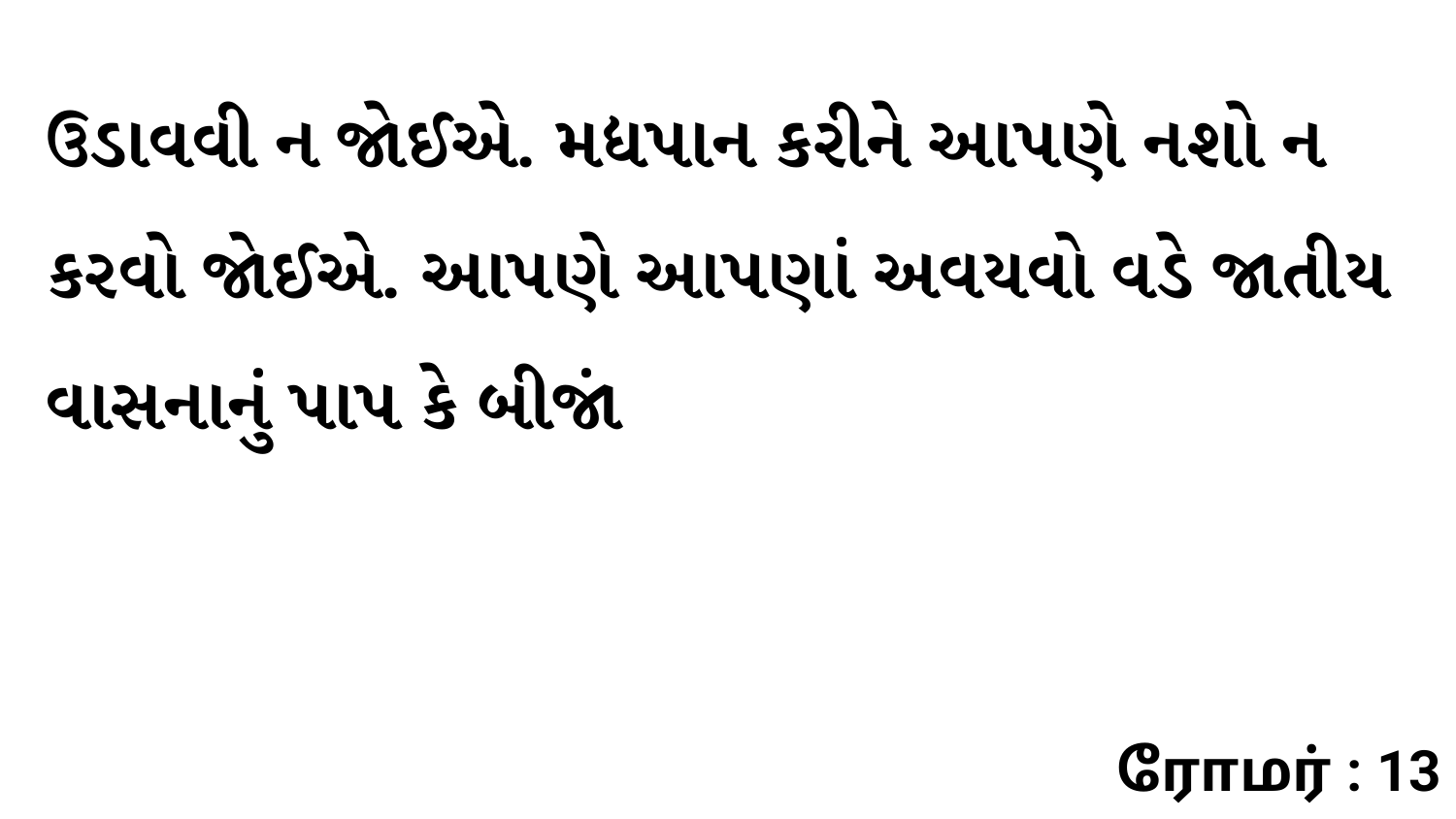

ઉડાવવી ન જોઈએ. મદ્યપાન કરીને આપણે નશો ન કરવો જોઈએ. આપણે આપણાં અવયવો વડે જાતીય વાસનાનું પાપ કે બીજાં
ரோமர் : 13